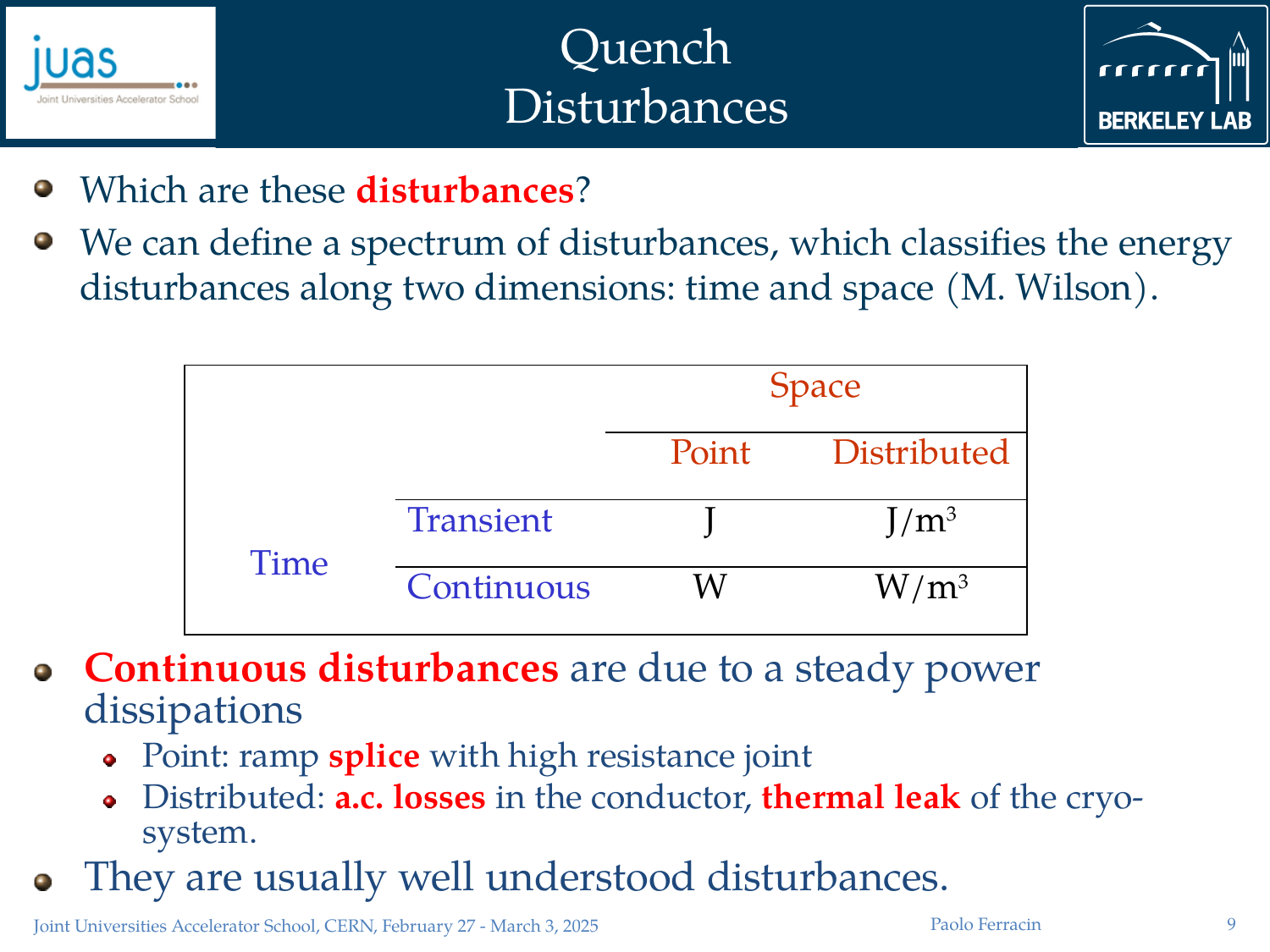

# Quench Disturbances
Which are these disturbances?
We can define a spectrum of disturbances, which classifies the energy disturbances along two dimensions: time and space (M. Wilson).

|  |  | Space |  |
| --- | --- | --- | --- |
|  |  | Point | Distributed |
| Time | Transient | J | J/m3 |
|  | Continuous | W | W/m3 |
Continuous disturbances are due to a steady power dissipations
Point: ramp splice with high resistance joint
Distributed: a.c. losses in the conductor, thermal leak of the cryo-system.
They are usually well understood disturbances.

Paolo Ferracin
9
Joint Universities Accelerator School, CERN, February 27 - March 3, 2025